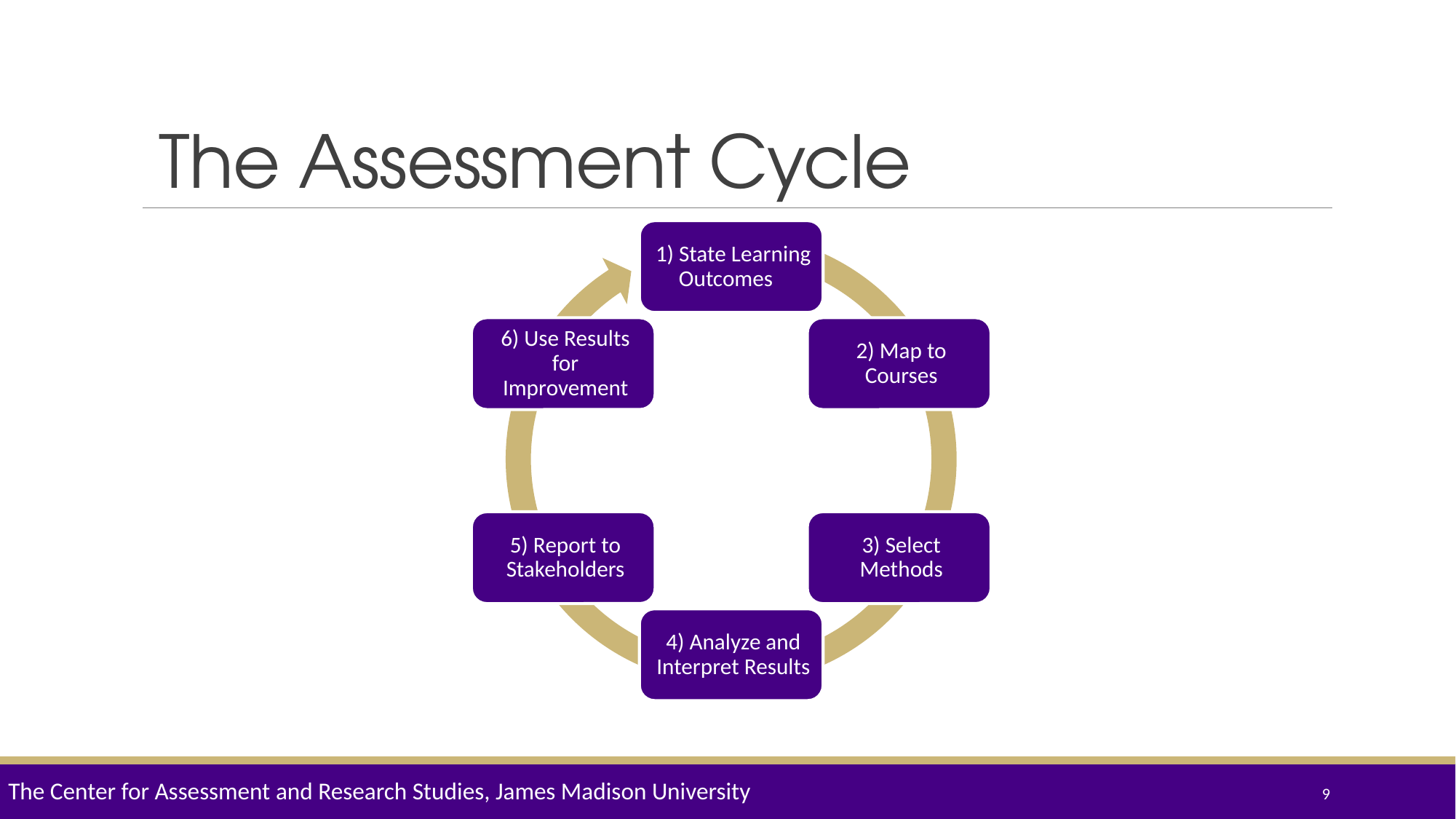

4/20/20
# The Assessment Cycle
1) State Learning Outcomes
2) Map to Courses
3) Select Methods
4) Analyze and Interpret Results
5) Report to Stakeholders
6) Use Results for Improvement
The Center for Assessment and Research Studies, James Madison University
9